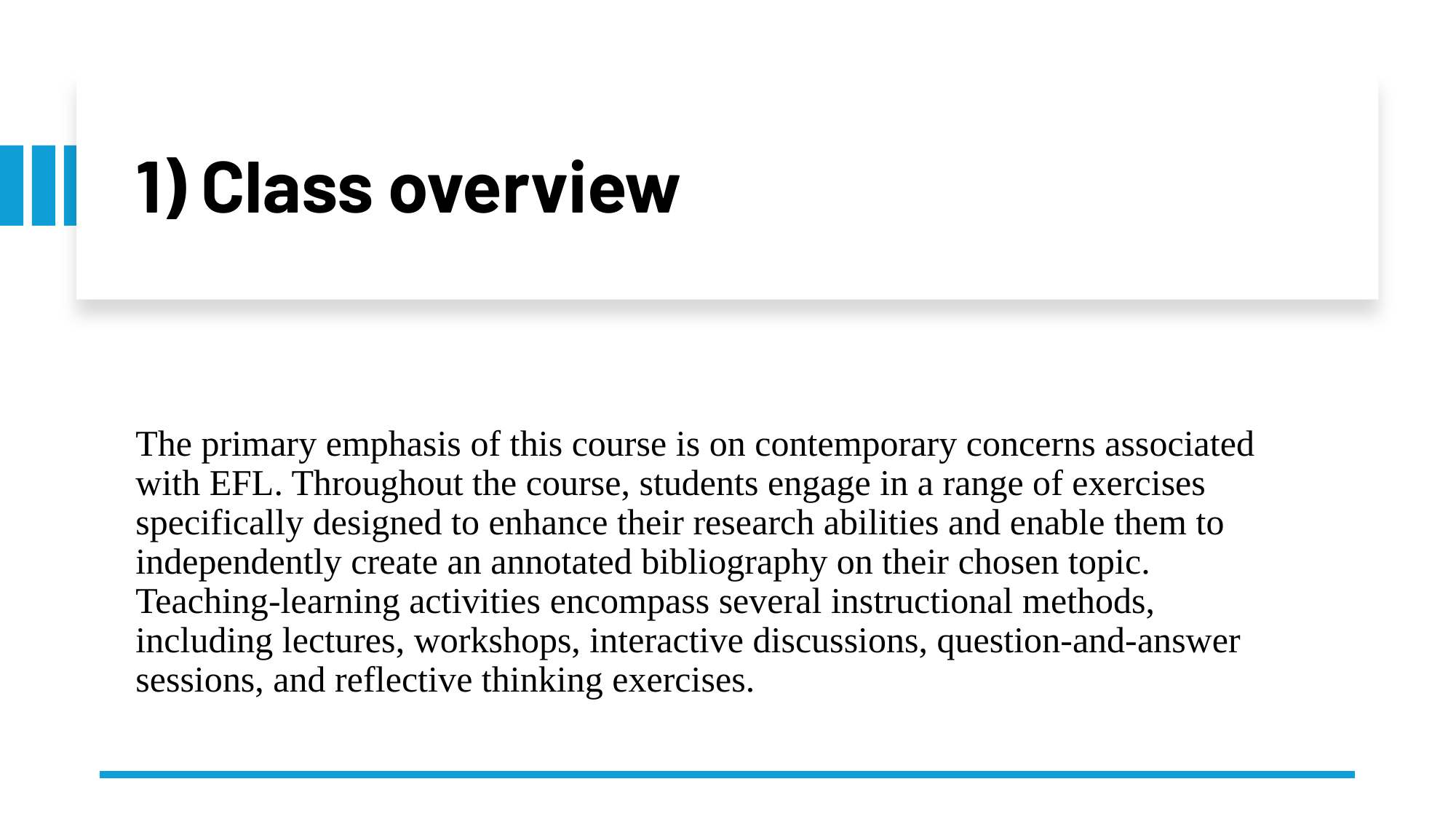

# 1) Class overview

The primary emphasis of this course is on contemporary concerns associated with EFL. Throughout the course, students engage in a range of exercises specifically designed to enhance their research abilities and enable them to independently create an annotated bibliography on their chosen topic. Teaching-learning activities encompass several instructional methods, including lectures, workshops, interactive discussions, question-and-answer sessions, and reflective thinking exercises.